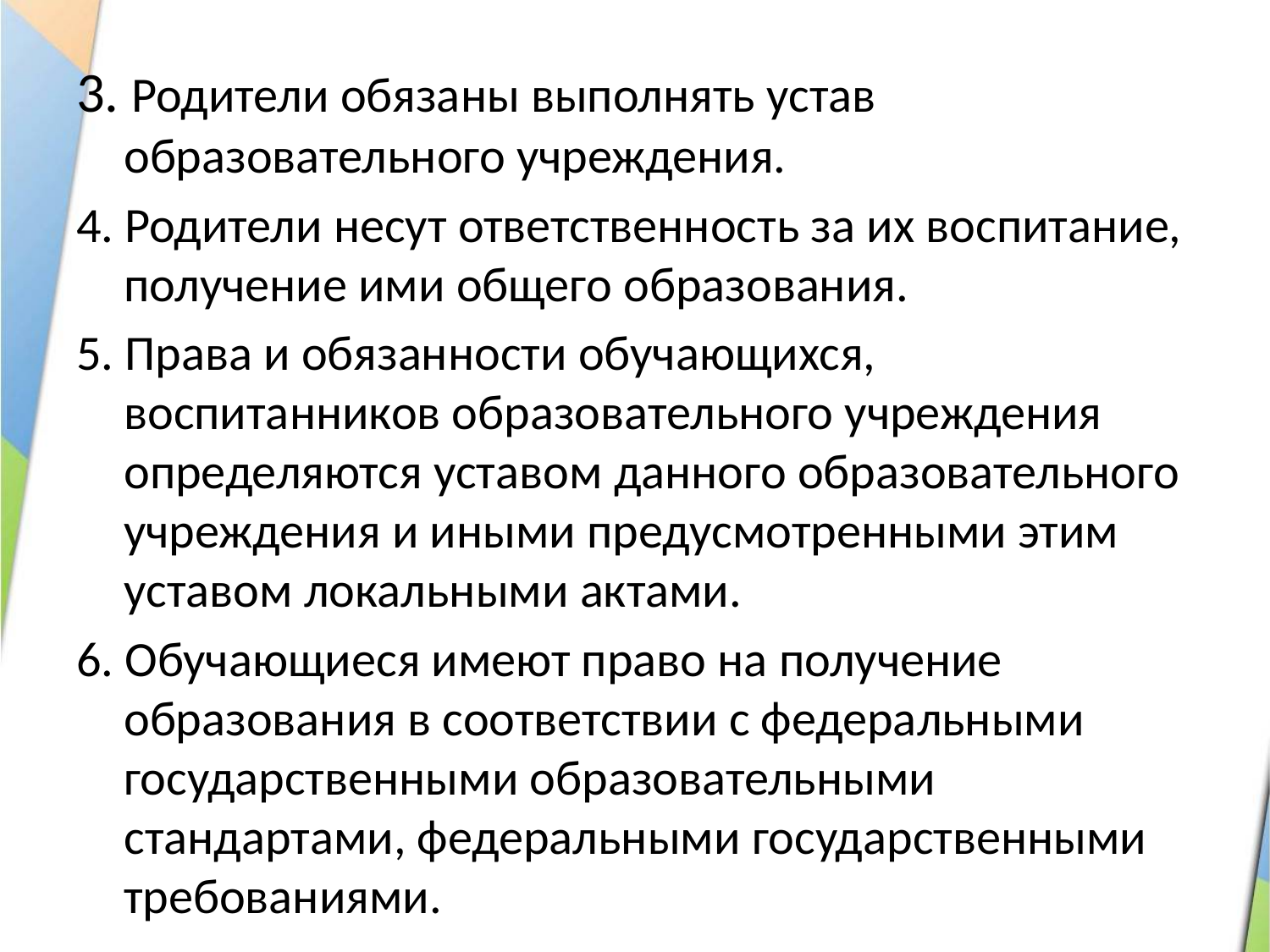

3. Родители обязаны выполнять устав образовательного учреждения.
4. Родители несут ответственность за их воспитание, получение ими общего образования.
5. Права и обязанности обучающихся, воспитанников образовательного учреждения определяются уставом данного образовательного учреждения и иными предусмотренными этим уставом локальными актами.
6. Обучающиеся имеют право на получение образования в соответствии с федеральными государственными образовательными стандартами, федеральными государственными требованиями.